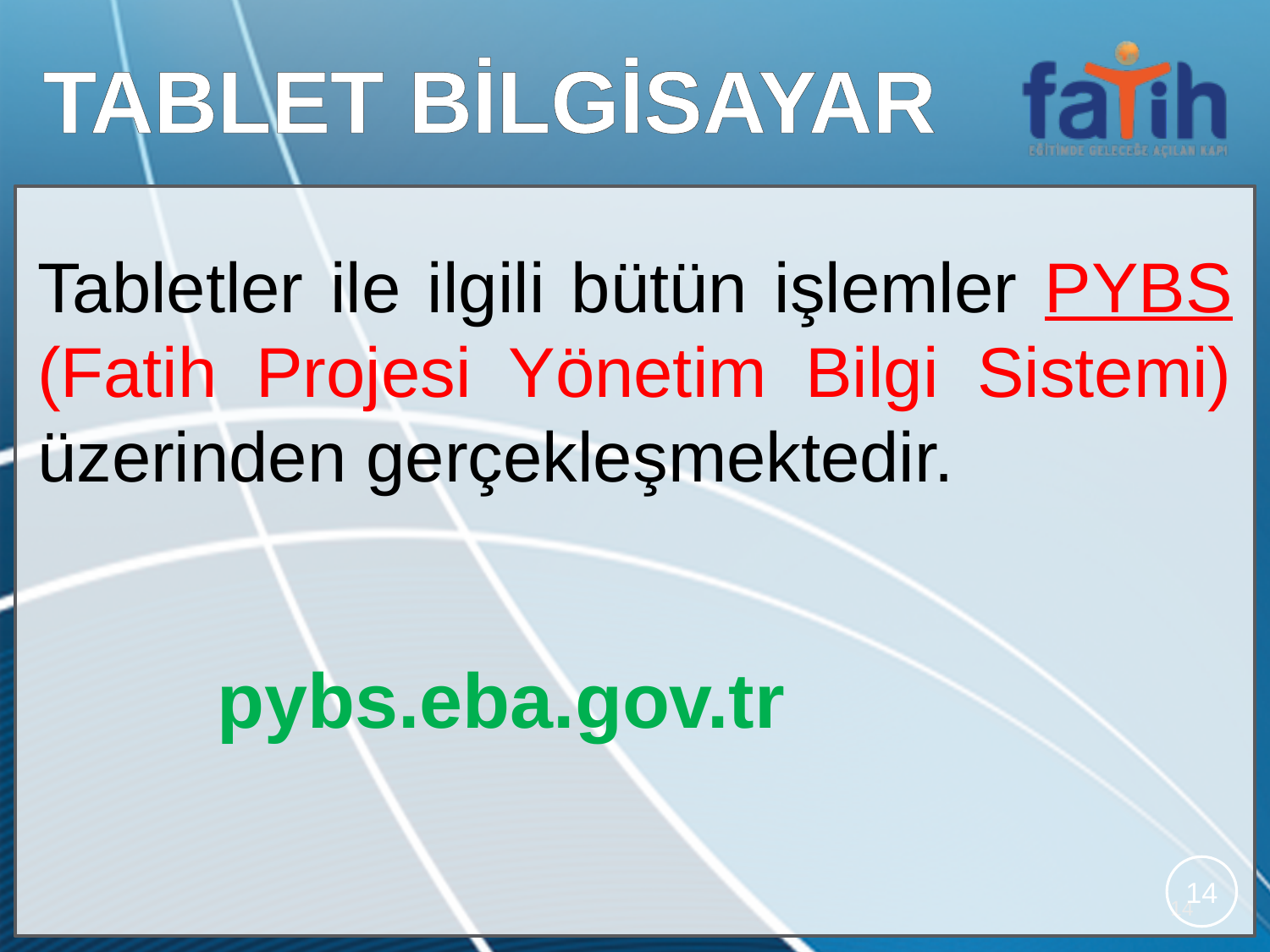

TABLET BİLGİSAYAR
Tabletler ile ilgili bütün işlemler PYBS (Fatih Projesi Yönetim Bilgi Sistemi) üzerinden gerçekleşmektedir.
pybs.eba.gov.tr
14